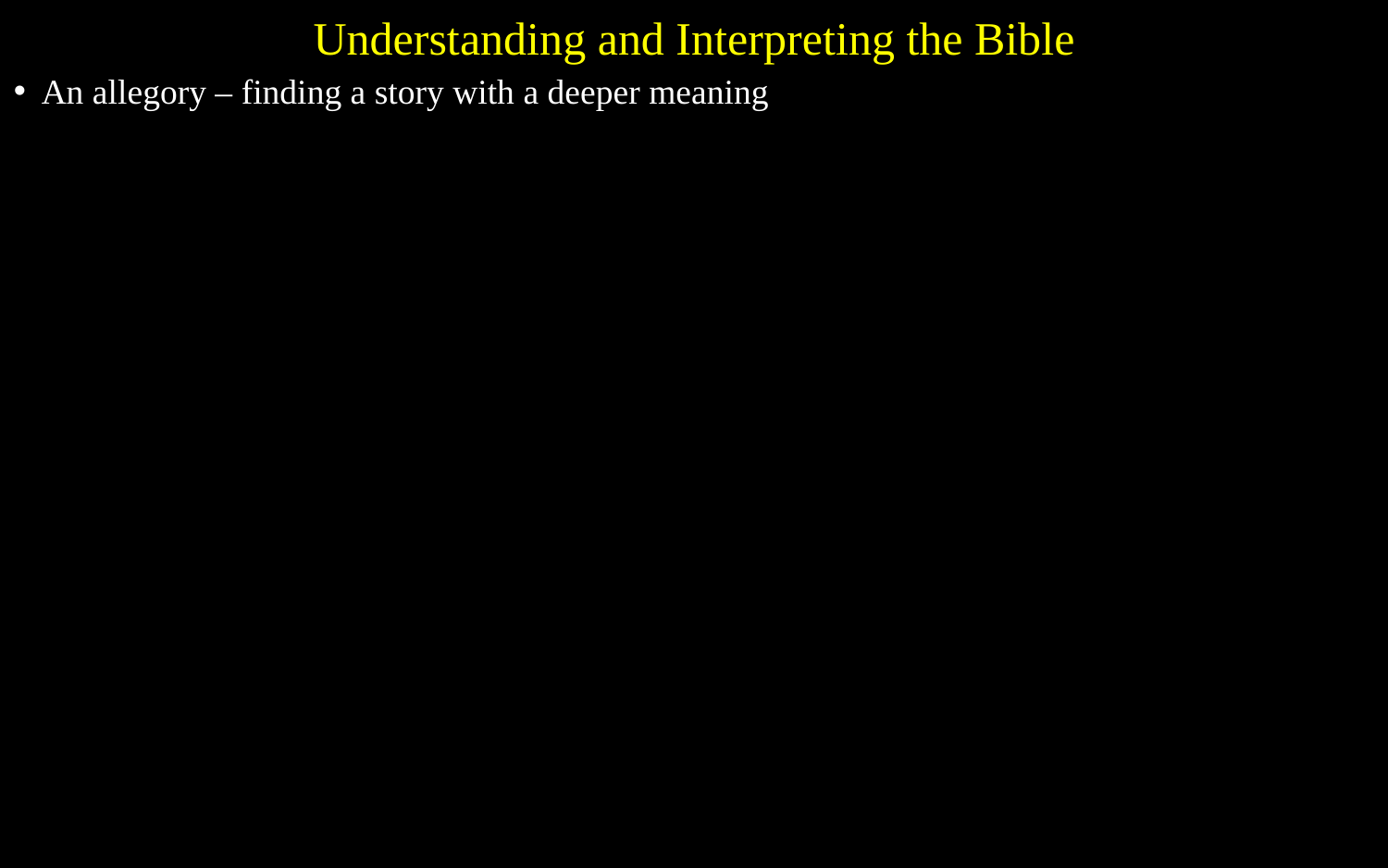

Understanding and Interpreting the Bible
An allegory – finding a story with a deeper meaning